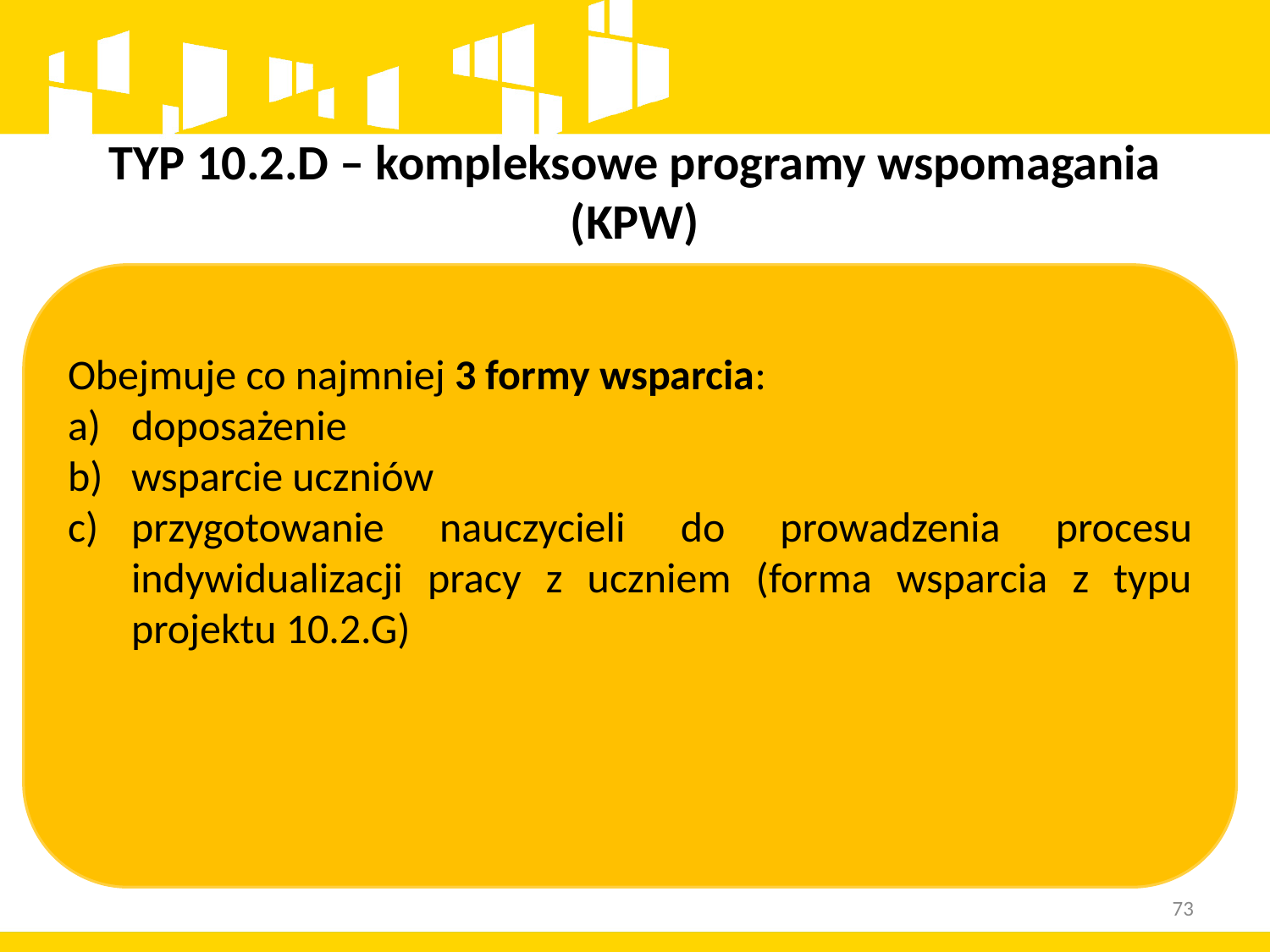

# TYP 10.2.D – kompleksowe programy wspomagania (KPW)

Obejmuje co najmniej 3 formy wsparcia:
doposażenie
wsparcie uczniów
przygotowanie nauczycieli do prowadzenia procesu indywidualizacji pracy z uczniem (forma wsparcia z typu projektu 10.2.G)

73